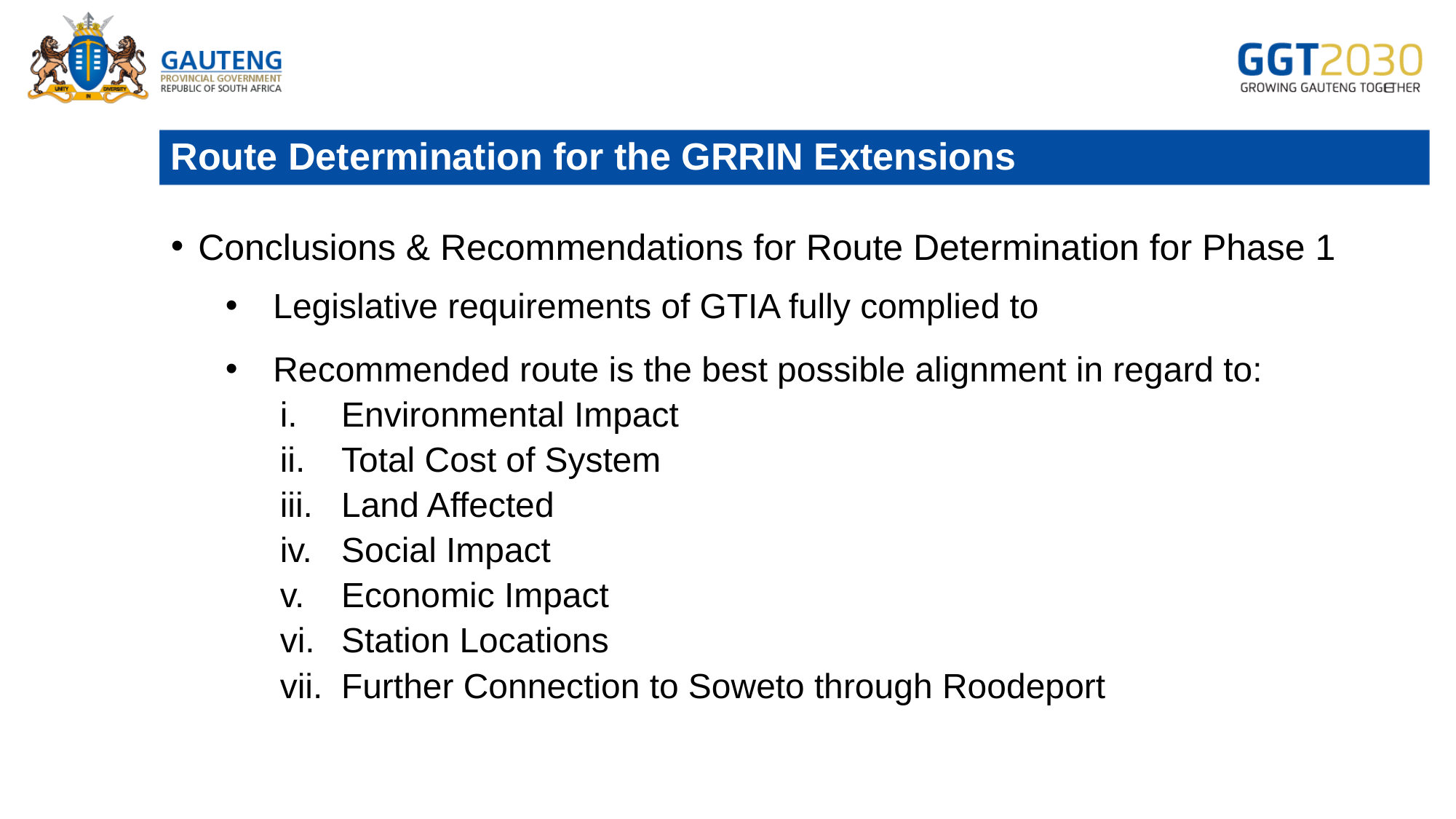

# Route Determination for the GRRIN Extensions
Conclusions & Recommendations for Route Determination for Phase 1

Legislative requirements of GTIA fully complied to
Recommended route is the best possible alignment in regard to:
Environmental Impact
Total Cost of System
Land Affected
Social Impact
Economic Impact
Station Locations
Further Connection to Soweto through Roodeport